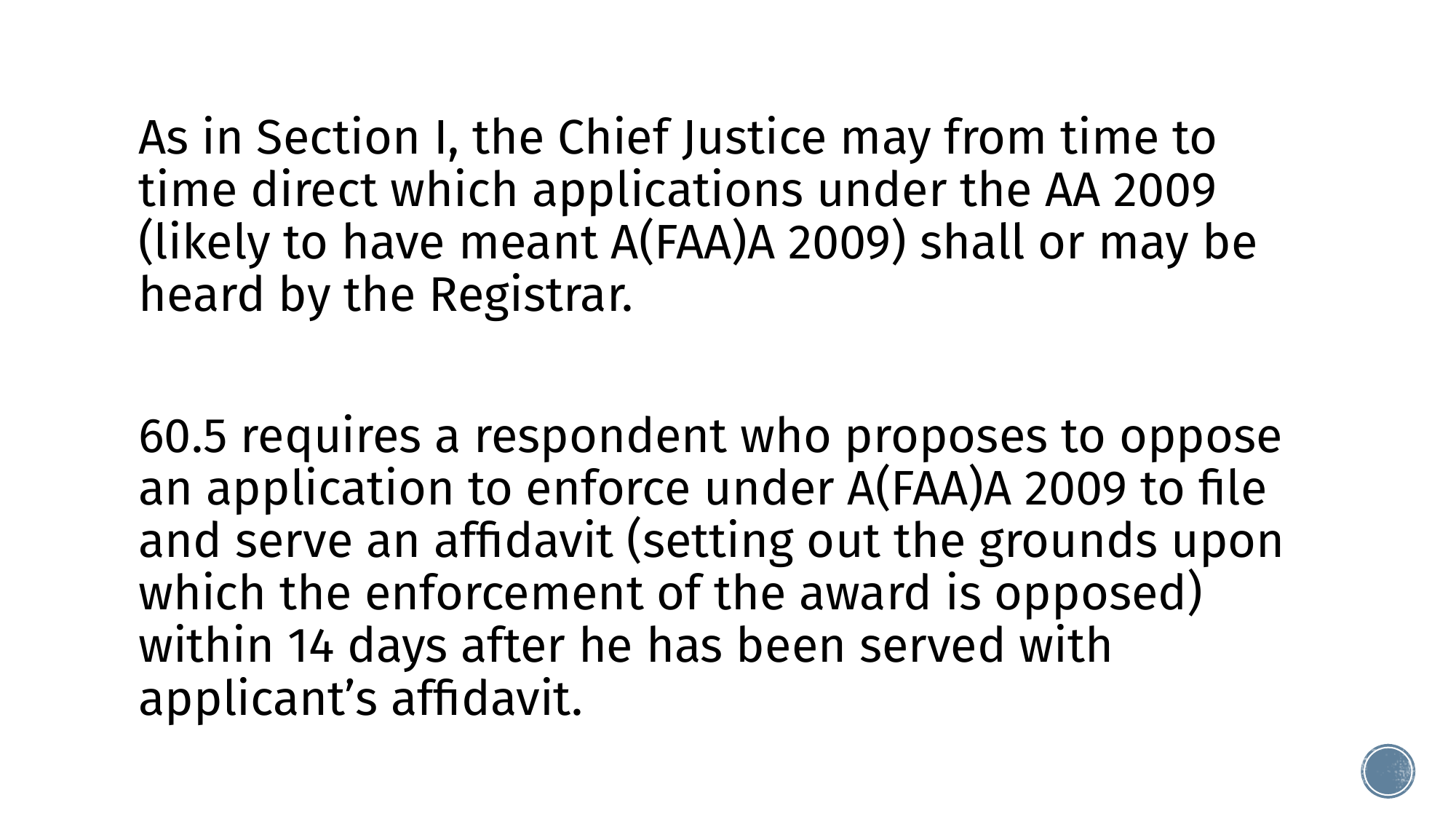

As in Section I, the Chief Justice may from time to time direct which applications under the AA 2009 (likely to have meant A(FAA)A 2009) shall or may be heard by the Registrar.

60.5 requires a respondent who proposes to oppose an application to enforce under A(FAA)A 2009 to file and serve an affidavit (setting out the grounds upon which the enforcement of the award is opposed) within 14 days after he has been served with applicant’s affidavit.